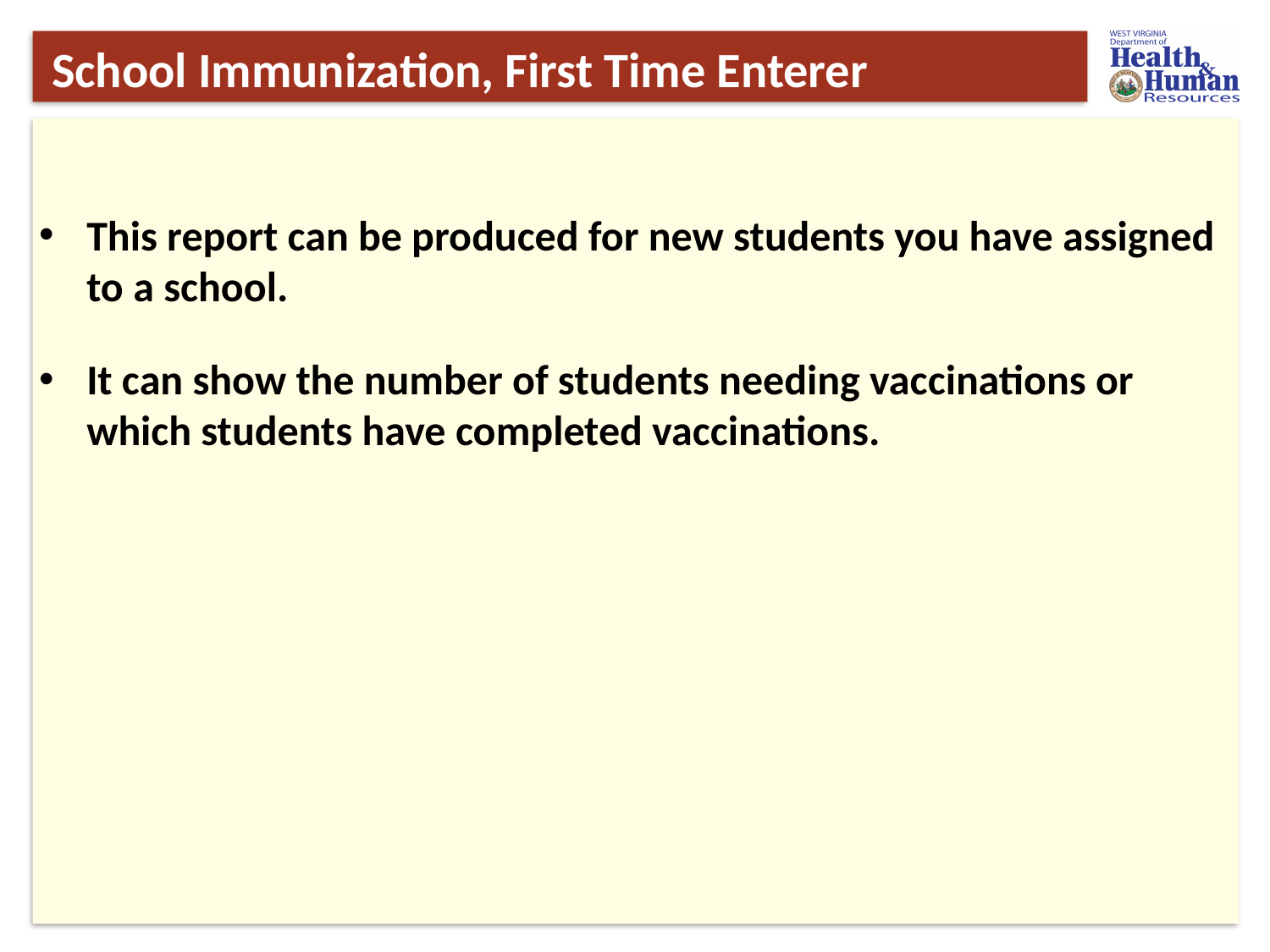

# School Immunization, First Time Enterer
This report can be produced for new students you have assigned to a school.

It can show the number of students needing vaccinations or which students have completed vaccinations.